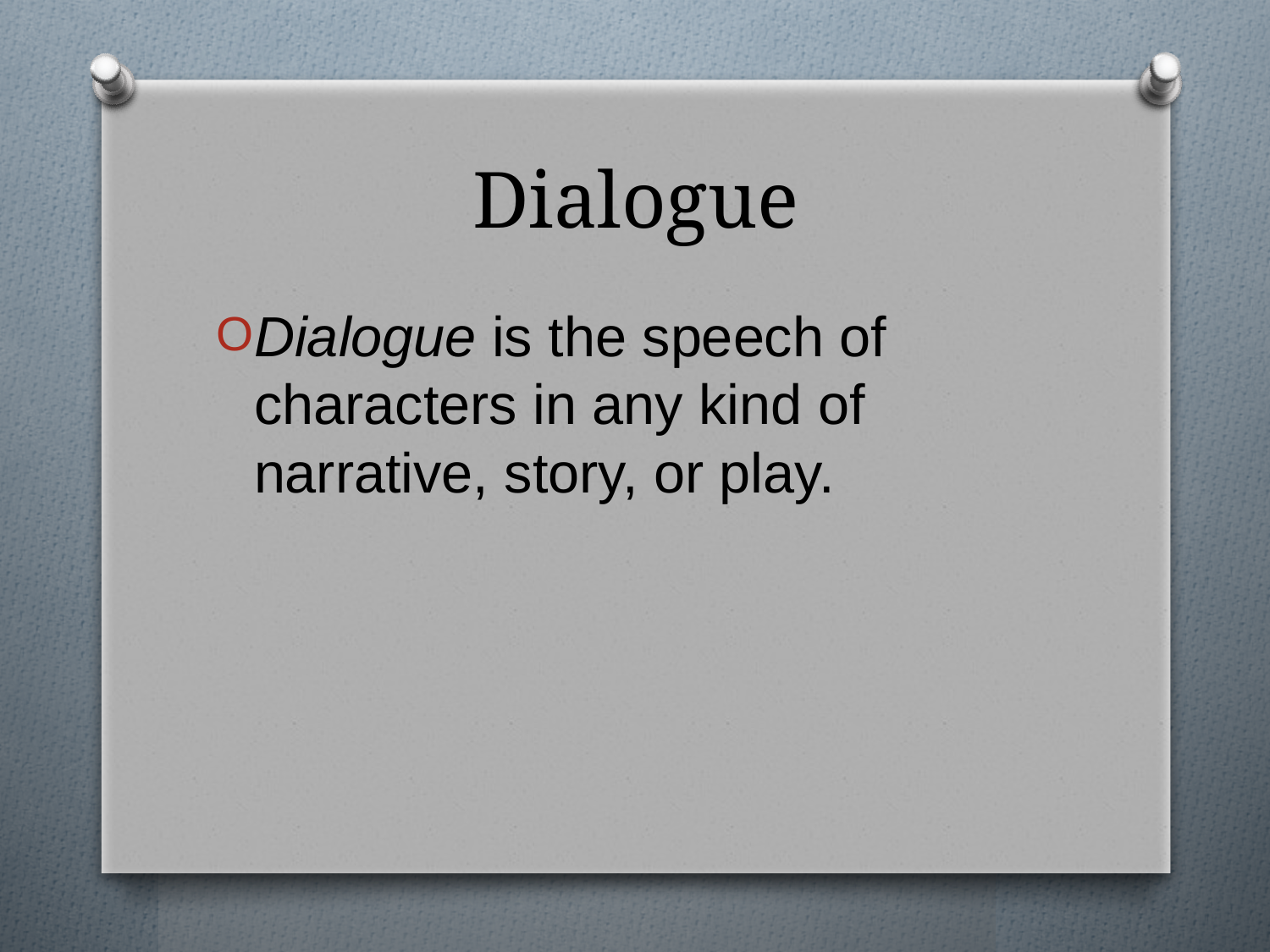

# Dialogue
Dialogue is the speech of characters in any kind of narrative, story, or play.